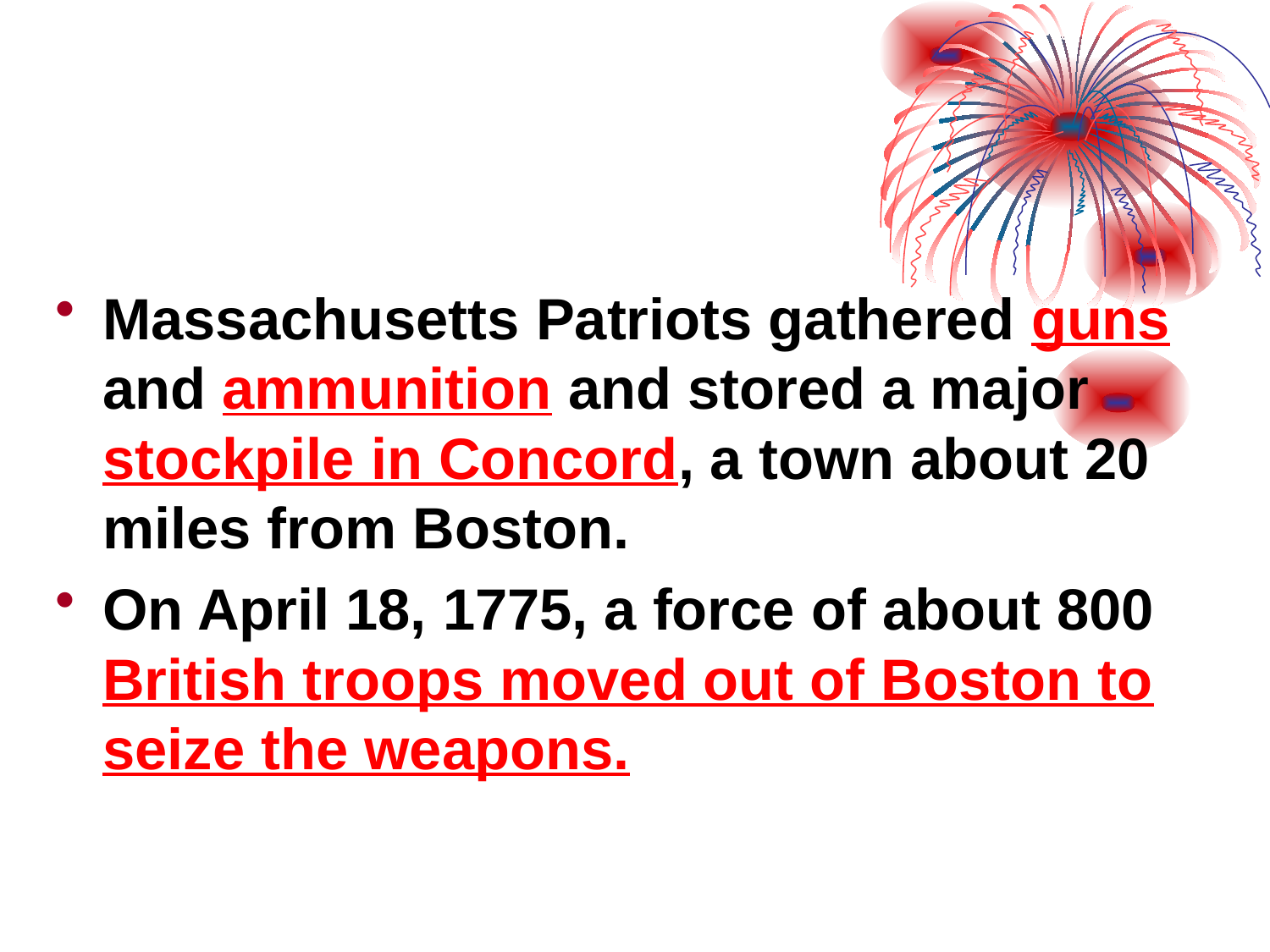

Massachusetts Patriots gathered guns and ammunition and stored a major stockpile in Concord, a town about 20 miles from Boston.
On April 18, 1775, a force of about 800 British troops moved out of Boston to seize the weapons.